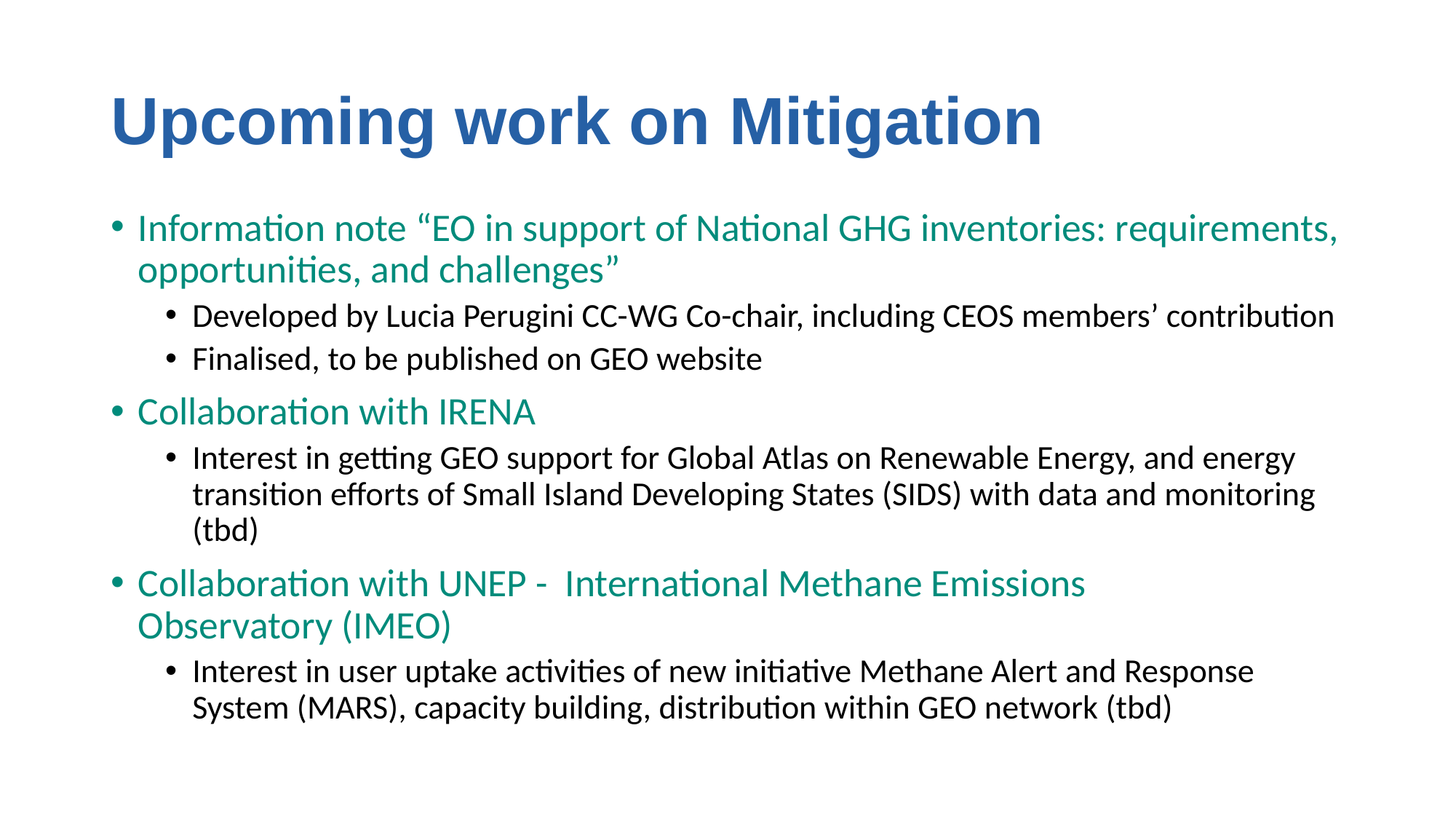

# Upcoming work on Mitigation
Information note “EO in support of National GHG inventories: requirements, opportunities, and challenges”
Developed by Lucia Perugini CC-WG Co-chair, including CEOS members’ contribution
Finalised, to be published on GEO website
Collaboration with IRENA
Interest in getting GEO support for Global Atlas on Renewable Energy, and energy transition efforts of Small Island Developing States (SIDS) with data and monitoring (tbd)
Collaboration with UNEP -  International Methane Emissions Observatory (IMEO)
Interest in user uptake activities of new initiative Methane Alert and Response System (MARS), capacity building, distribution within GEO network (tbd)